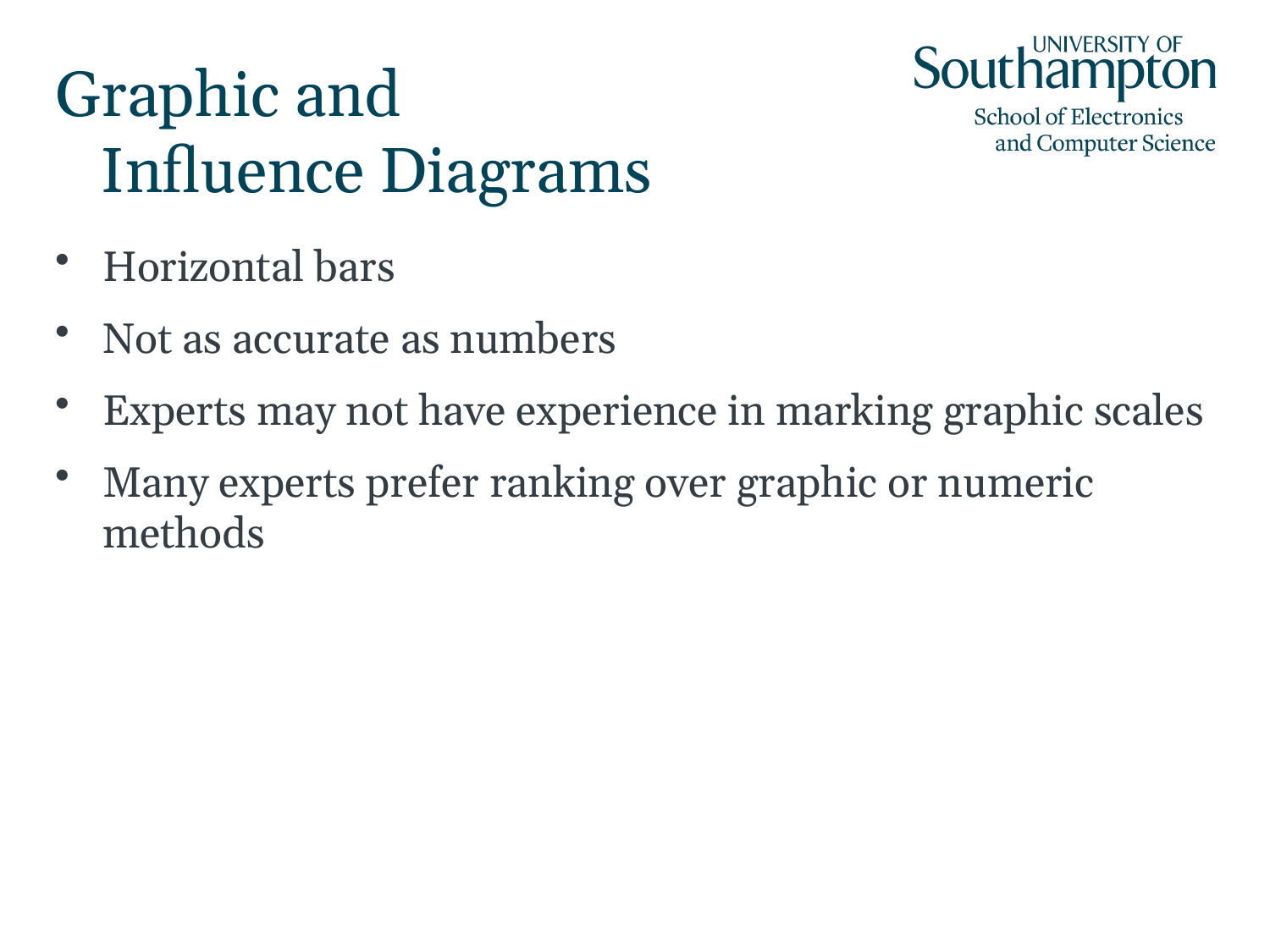

# Graphic and Influence Diagrams
Horizontal bars
Not as accurate as numbers
Experts may not have experience in marking graphic scales
Many experts prefer ranking over graphic or numeric methods